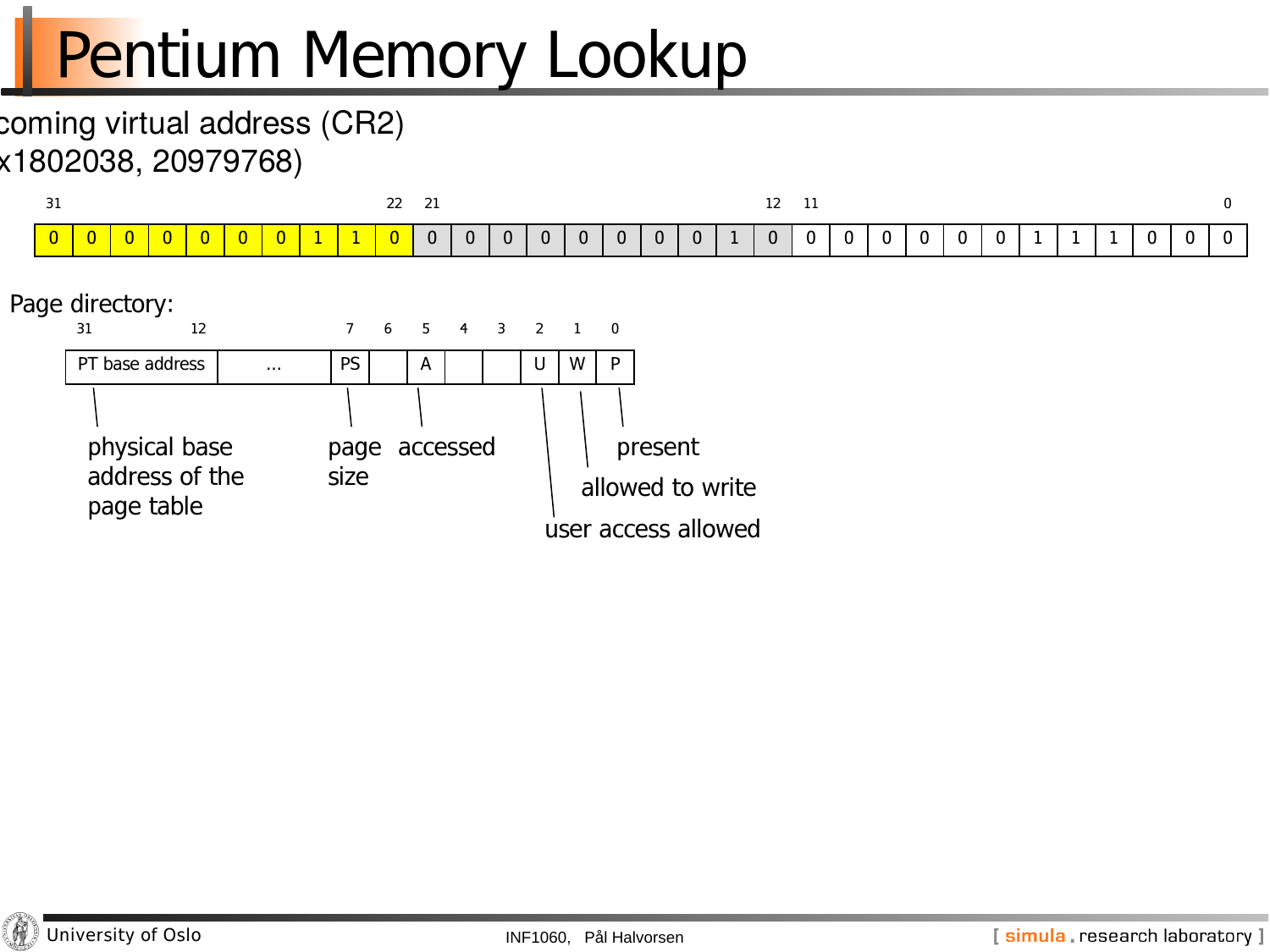

# Pentium Memory Lookup
Incoming virtual address (CR2)
(0x1802038, 20979768)
| 31 |  |  |  |  |  |  |  |  | 22 | 21 |  |  |  |  |  |  |  |  | 12 | 11 |  |  |  |  |  |  |  |  |  |  | 0 |
| --- | --- | --- | --- | --- | --- | --- | --- | --- | --- | --- | --- | --- | --- | --- | --- | --- | --- | --- | --- | --- | --- | --- | --- | --- | --- | --- | --- | --- | --- | --- | --- |
| 0 | 0 | 0 | 0 | 0 | 0 | 0 | 1 | 1 | 0 | 0 | 0 | 0 | 0 | 0 | 0 | 0 | 0 | 1 | 0 | 0 | 0 | 0 | 0 | 0 | 0 | 1 | 1 | 1 | 0 | 0 | 0 |
Page directory:
| 31 |  |  | 12 |  |  |  | 7 | 6 | 5 | 4 | 3 | 2 | 1 | 0 |
| --- | --- | --- | --- | --- | --- | --- | --- | --- | --- | --- | --- | --- | --- | --- |
| PT base address |  |  |  | ... |  |  | PS |  | A |  |  | U | W | P |

physical base
address of the
page table
page
size
accessed
present
allowed to write
user access allowed